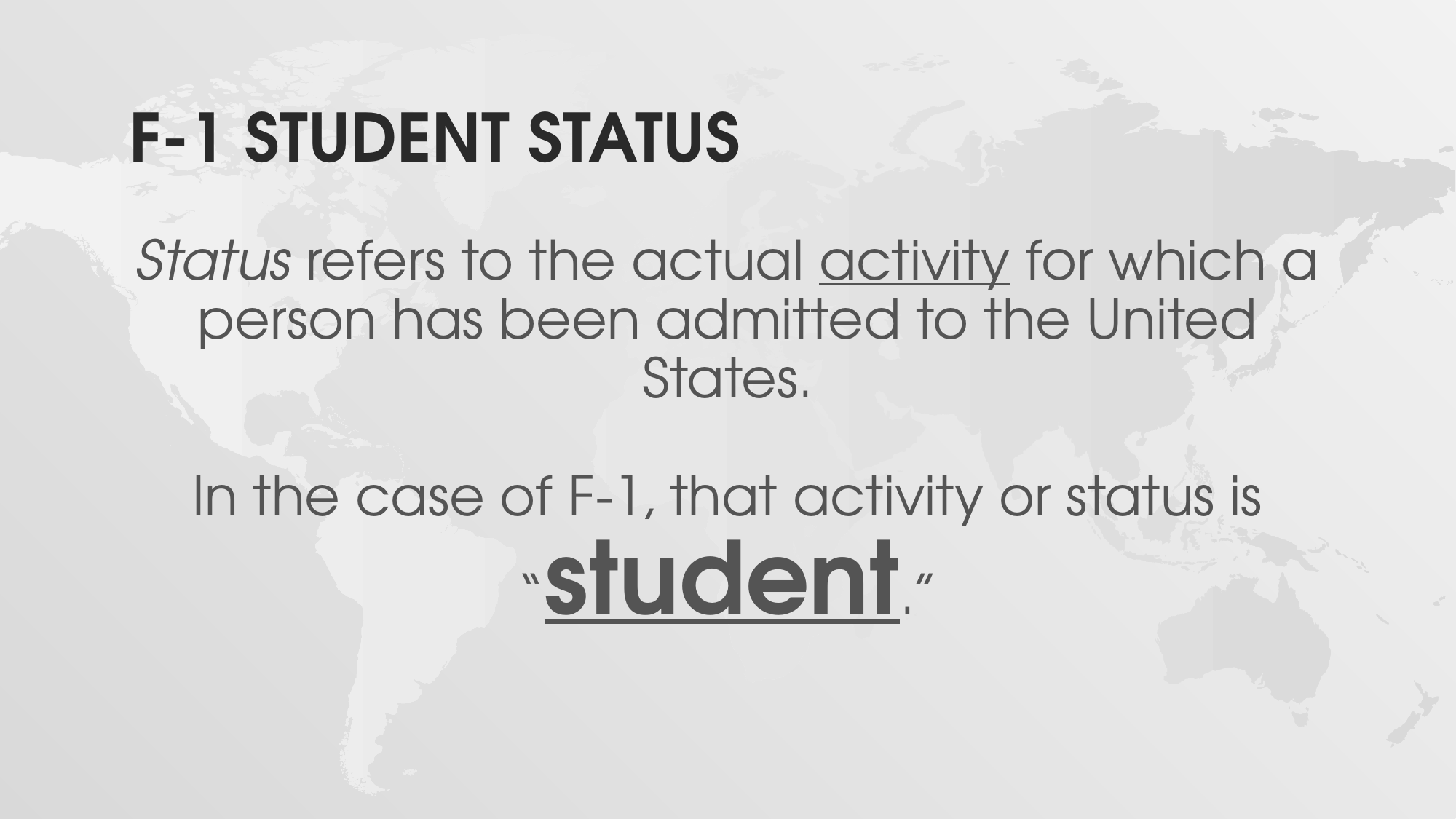

# F-1 Student status
Status refers to the actual activity for which a person has been admitted to the United States.

In the case of F-1, that activity or status is “student.”